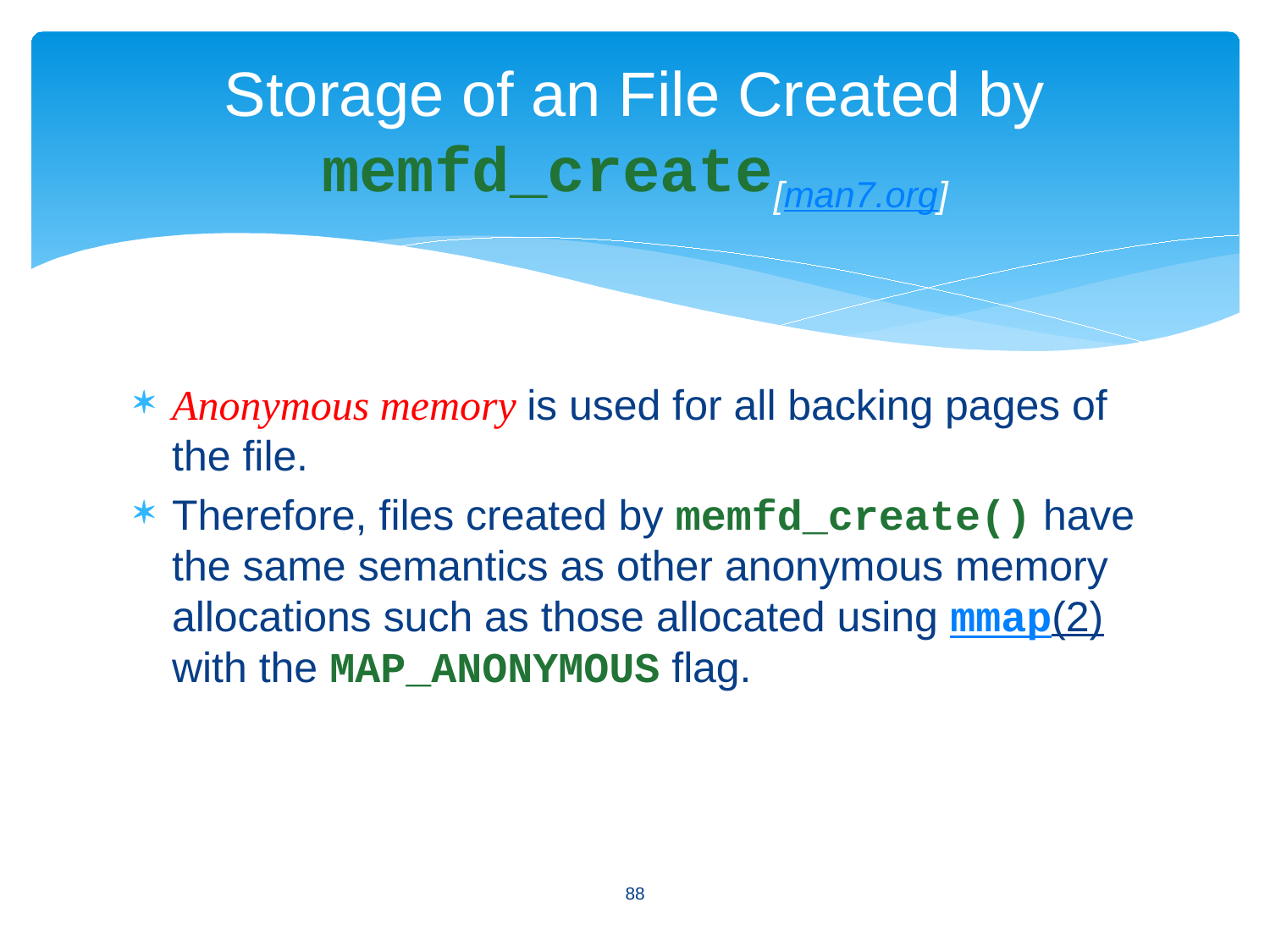

# Storage of an File Created by memfd_create[man7.org]
Anonymous memory is used for all backing pages of the file.
Therefore, files created by memfd_create() have the same semantics as other anonymous memory allocations such as those allocated using mmap(2) with the MAP_ANONYMOUS flag.
88